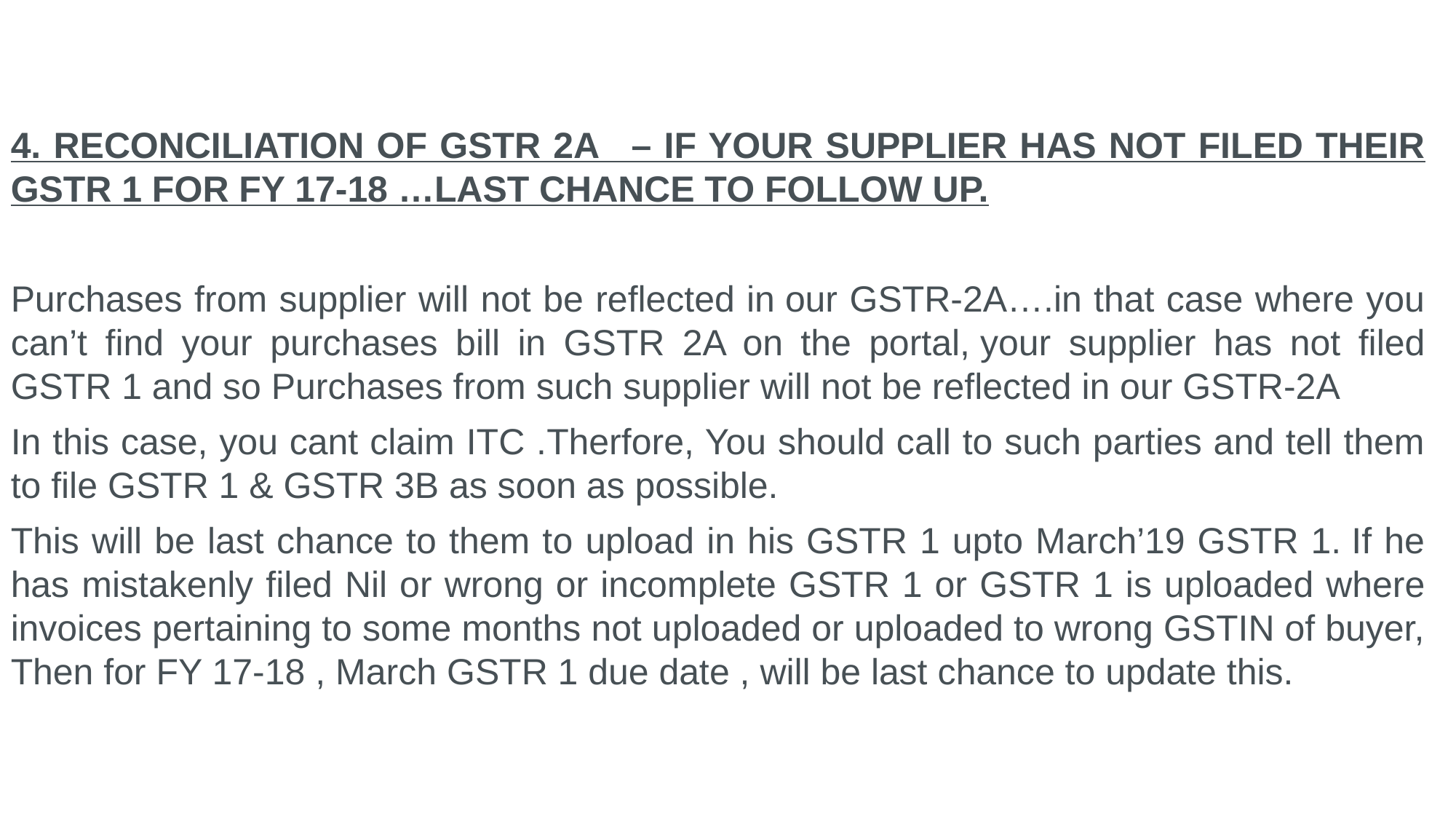

4. RECONCILIATION OF GSTR 2A   – IF YOUR SUPPLIER HAS NOT FILED THEIR GSTR 1 FOR FY 17-18 …LAST CHANCE TO FOLLOW UP.

Purchases from supplier will not be reflected in our GSTR-2A….in that case where you can’t find your purchases bill in GSTR 2A on the portal, your supplier has not filed GSTR 1 and so Purchases from such supplier will not be reflected in our GSTR-2A
In this case, you cant claim ITC .Therfore, You should call to such parties and tell them to file GSTR 1 & GSTR 3B as soon as possible.
This will be last chance to them to upload in his GSTR 1 upto March’19 GSTR 1. If he has mistakenly filed Nil or wrong or incomplete GSTR 1 or GSTR 1 is uploaded where invoices pertaining to some months not uploaded or uploaded to wrong GSTIN of buyer, Then for FY 17-18 , March GSTR 1 due date , will be last chance to update this.